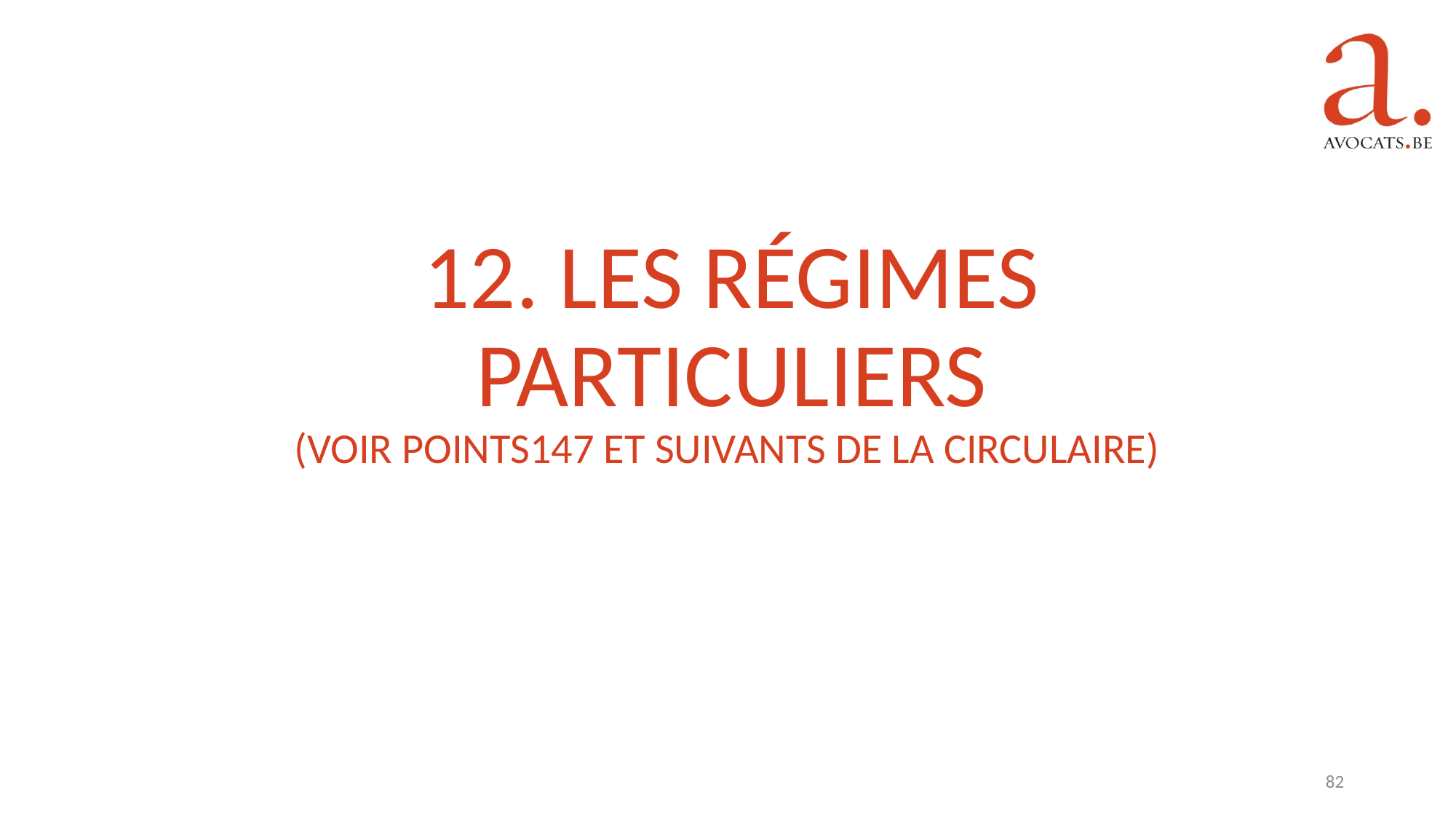

# 12. Les régimes particuliers (voir points147 et suivants de la circulaire)
82